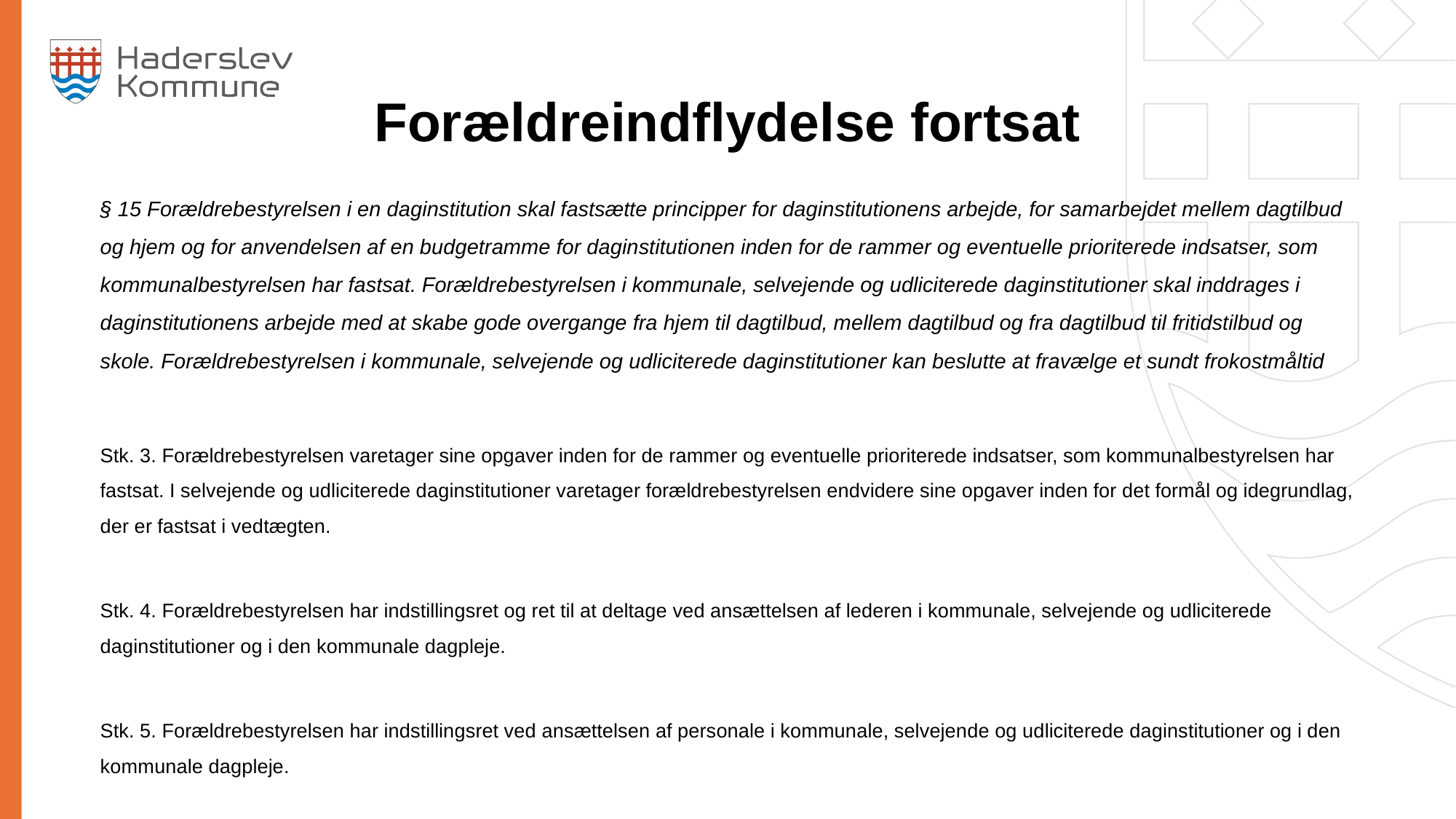

Forældreindflydelse fortsat
§ 15 Forældrebestyrelsen i en daginstitution skal fastsætte principper for daginstitutionens arbejde, for samarbejdet mellem dagtilbud og hjem og for anvendelsen af en budgetramme for daginstitutionen inden for de rammer og eventuelle prioriterede indsatser, som kommunalbestyrelsen har fastsat. Forældrebestyrelsen i kommunale, selvejende og udliciterede daginstitutioner skal inddrages i daginstitutionens arbejde med at skabe gode overgange fra hjem til dagtilbud, mellem dagtilbud og fra dagtilbud til fritidstilbud og skole. Forældrebestyrelsen i kommunale, selvejende og udliciterede daginstitutioner kan beslutte at fravælge et sundt frokostmåltid

Stk. 3. Forældrebestyrelsen varetager sine opgaver inden for de rammer og eventuelle prioriterede indsatser, som kommunalbestyrelsen har fastsat. I selvejende og udliciterede daginstitutioner varetager forældrebestyrelsen endvidere sine opgaver inden for det formål og idegrundlag, der er fastsat i vedtægten.

Stk. 4. Forældrebestyrelsen har indstillingsret og ret til at deltage ved ansættelsen af lederen i kommunale, selvejende og udliciterede daginstitutioner og i den kommunale dagpleje.

Stk. 5. Forældrebestyrelsen har indstillingsret ved ansættelsen af personale i kommunale, selvejende og udliciterede daginstitutioner og i den kommunale dagpleje.